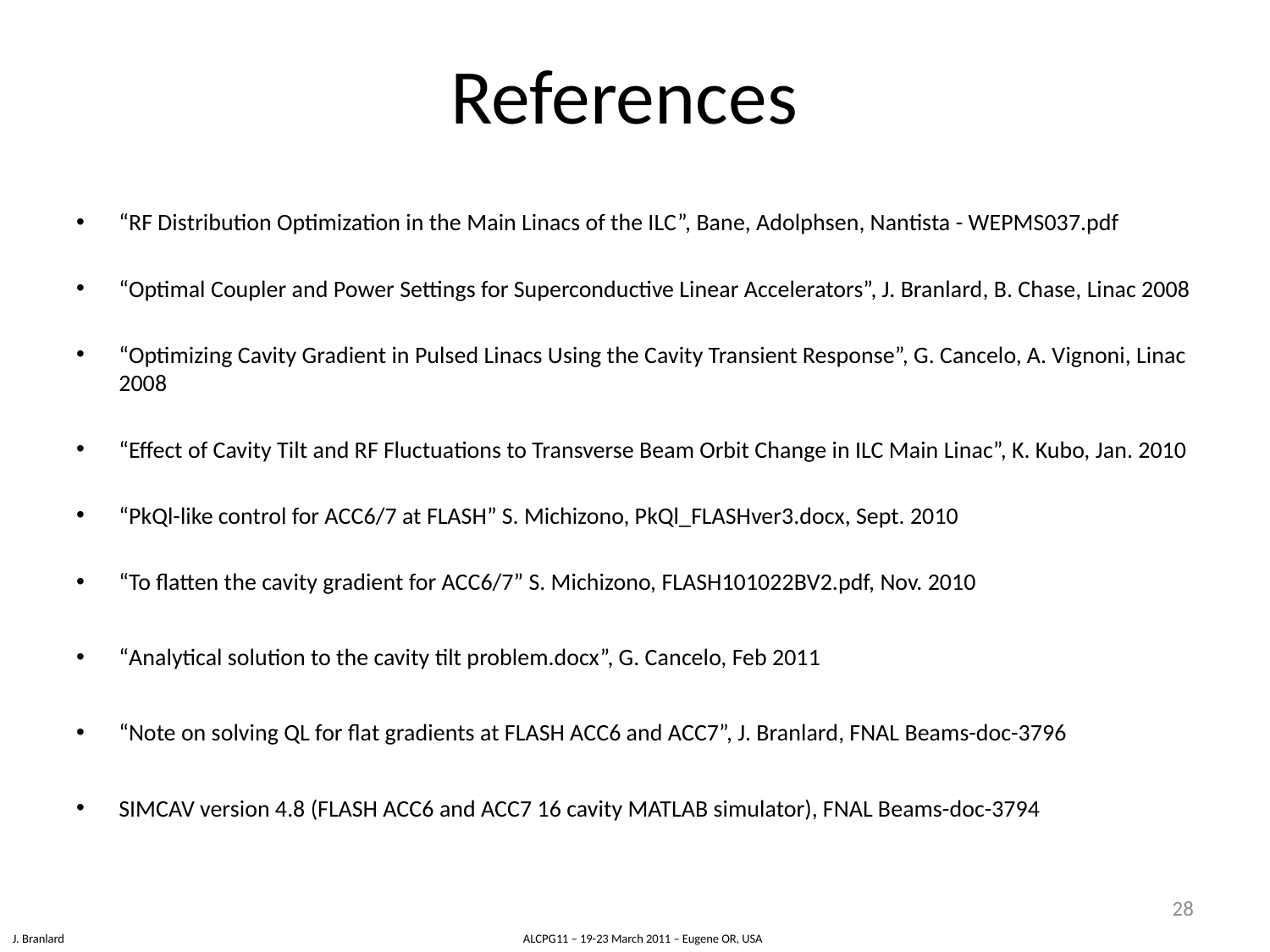

# References
“RF Distribution Optimization in the Main Linacs of the ILC”, Bane, Adolphsen, Nantista - WEPMS037.pdf

“Optimal Coupler and Power Settings for Superconductive Linear Accelerators”, J. Branlard, B. Chase, Linac 2008

“Optimizing Cavity Gradient in Pulsed Linacs Using the Cavity Transient Response”, G. Cancelo, A. Vignoni, Linac 2008

“Effect of Cavity Tilt and RF Fluctuations to Transverse Beam Orbit Change in ILC Main Linac”, K. Kubo, Jan. 2010

“PkQl-like control for ACC6/7 at FLASH” S. Michizono, PkQl_FLASHver3.docx, Sept. 2010

“To flatten the cavity gradient for ACC6/7” S. Michizono, FLASH101022BV2.pdf, Nov. 2010

“Analytical solution to the cavity tilt problem.docx”, G. Cancelo, Feb 2011

“Note on solving QL for flat gradients at FLASH ACC6 and ACC7”, J. Branlard, FNAL Beams-doc-3796

SIMCAV version 4.8 (FLASH ACC6 and ACC7 16 cavity MATLAB simulator), FNAL Beams-doc-3794

28